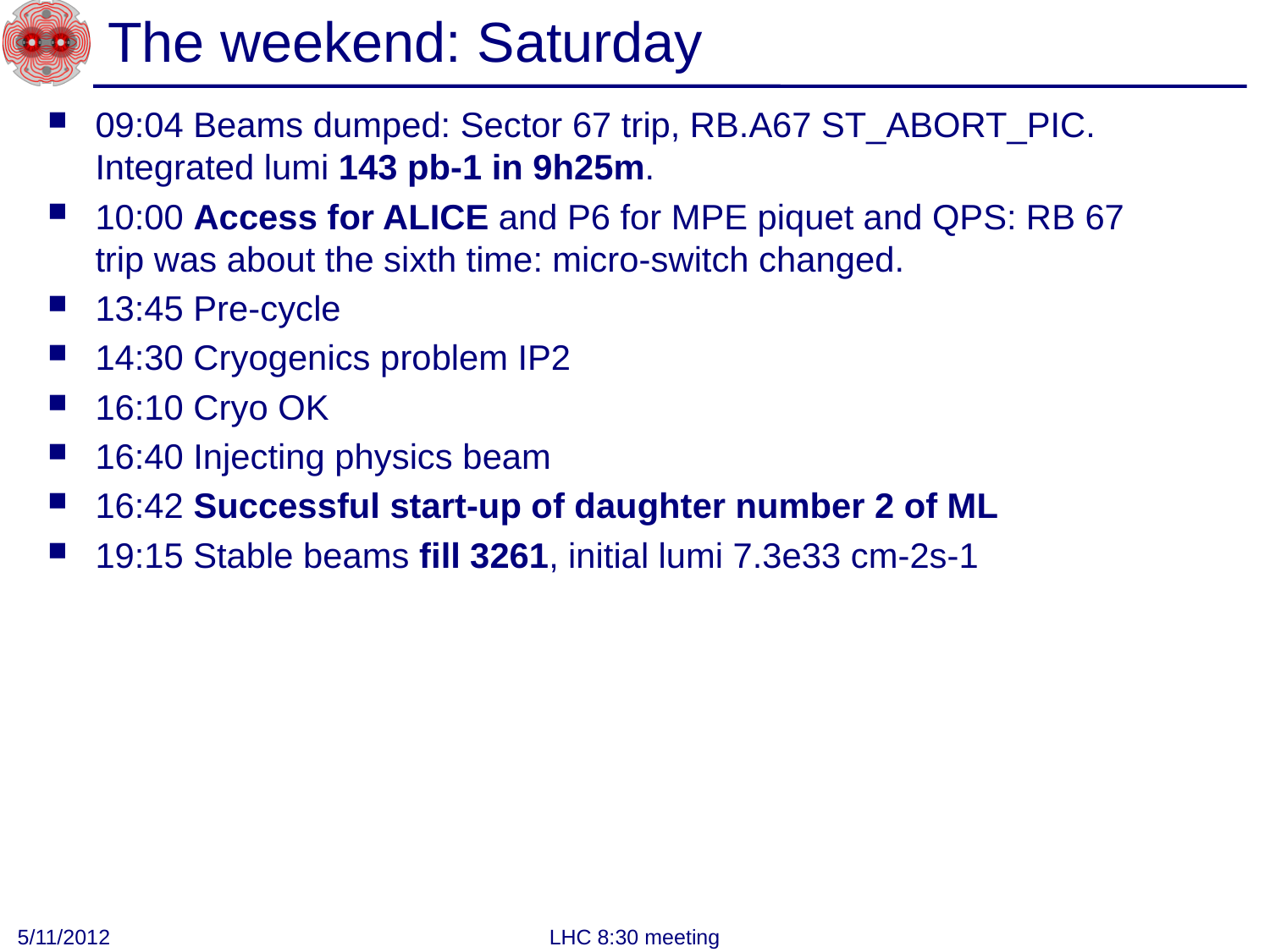

# The weekend: Saturday
09:04 Beams dumped: Sector 67 trip, RB.A67 ST_ABORT_PIC.
Integrated lumi 143 pb-1 in 9h25m.
10:00 Access for ALICE and P6 for MPE piquet and QPS: RB 67 trip was about the sixth time: micro-switch changed.
13:45 Pre-cycle
14:30 Cryogenics problem IP2
16:10 Cryo OK
16:40 Injecting physics beam
16:42 Successful start-up of daughter number 2 of ML
19:15 Stable beams fill 3261, initial lumi 7.3e33 cm-2s-1

5/11/2012
LHC 8:30 meeting